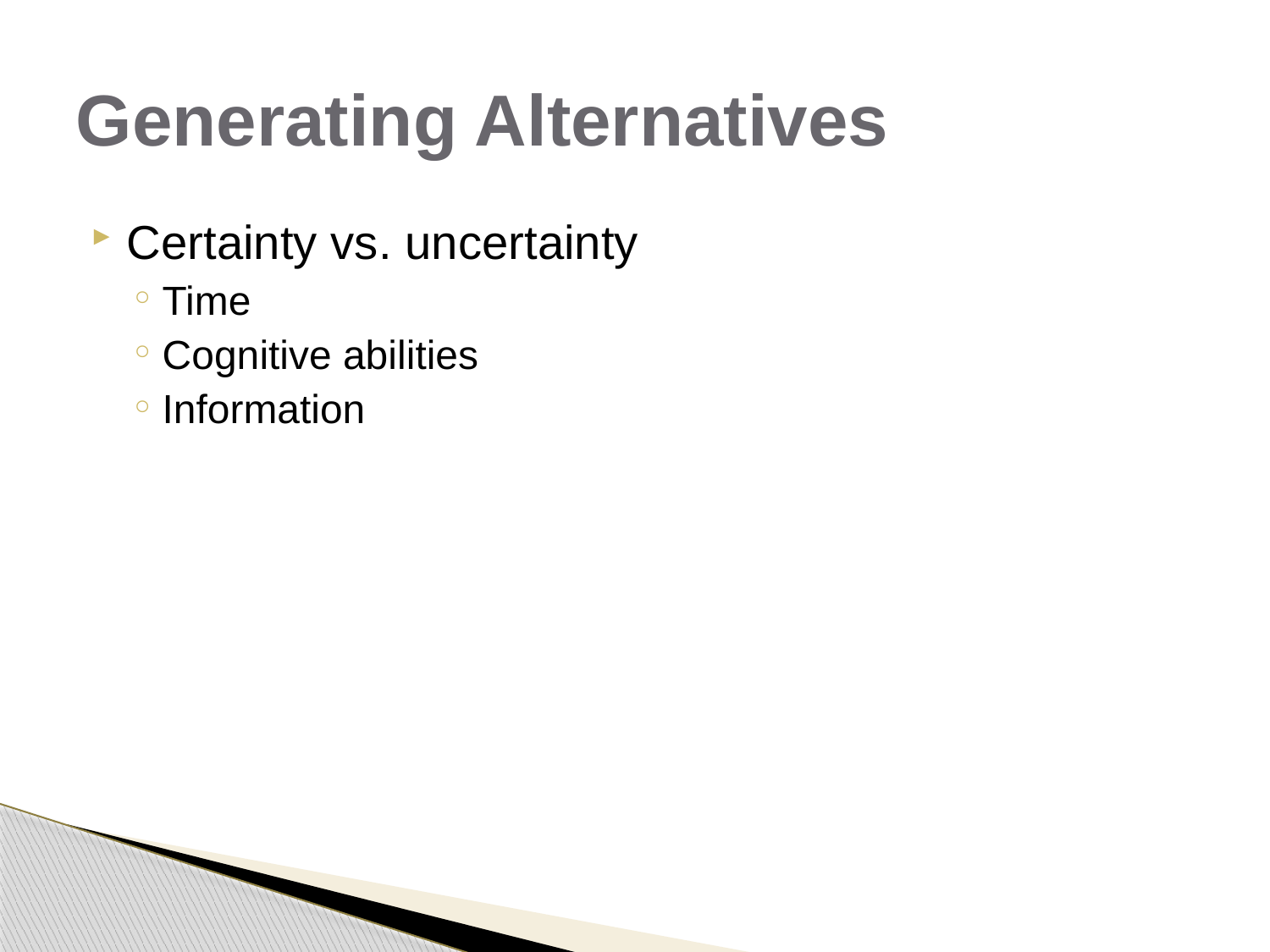

# Generating Alternatives
Certainty vs. uncertainty
Time
Cognitive abilities
Information